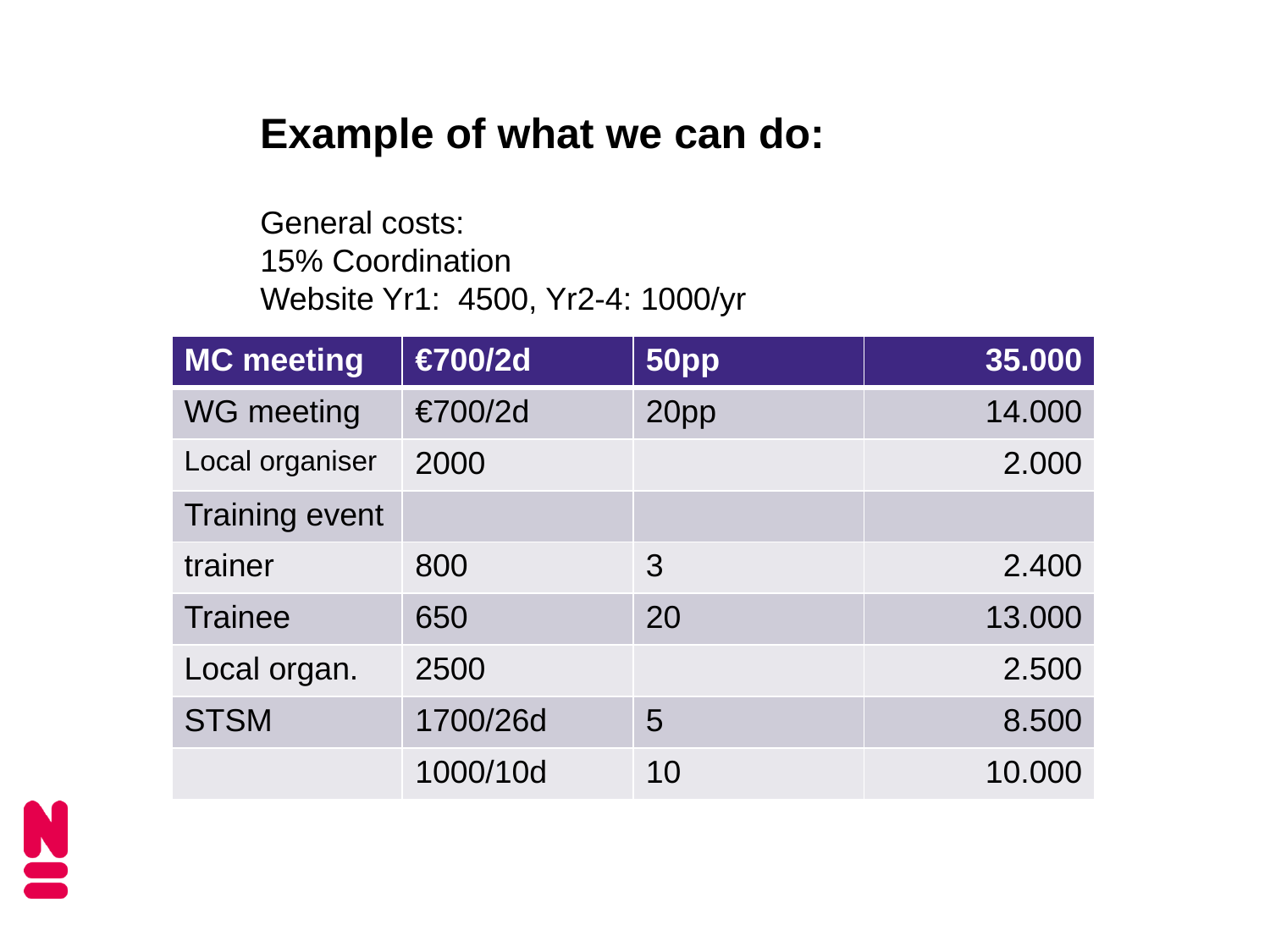

Example of what we can do:
General costs:
15% Coordination
Website Yr1:  4500, Yr2-4: 1000/yr
| MC meeting | €700/2d | 50pp | 35.000 |
| --- | --- | --- | --- |
| WG meeting | €700/2d | 20pp | 14.000 |
| Local organiser | 2000 |  | 2.000 |
| Training event |  |  |  |
| trainer | 800 | 3 | 2.400 |
| Trainee | 650 | 20 | 13.000 |
| Local organ. | 2500 |  | 2.500 |
| STSM | 1700/26d | 5 | 8.500 |
|  | 1000/10d | 10 | 10.000 |